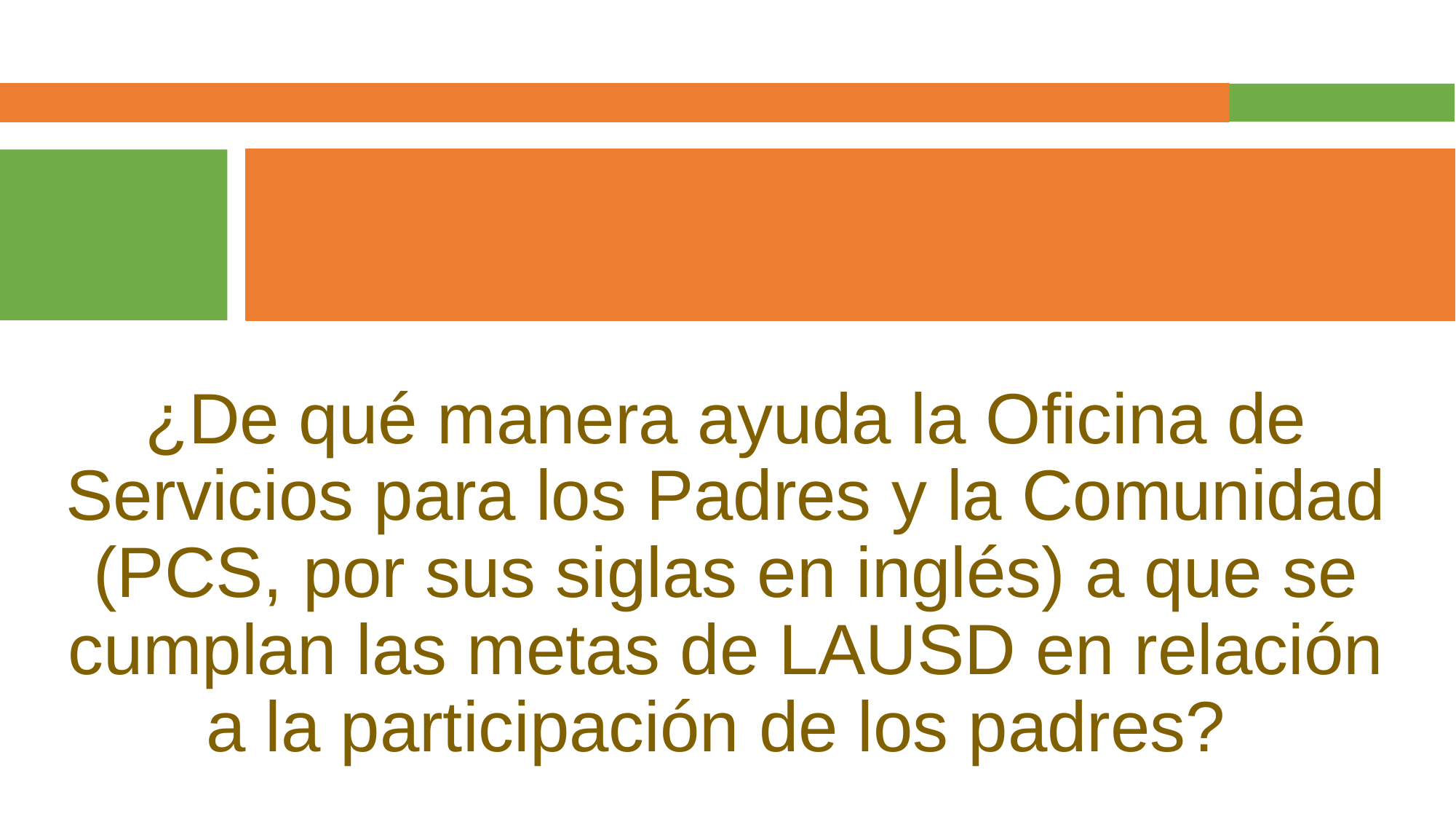

¿De qué manera ayuda la Oficina de Servicios para los Padres y la Comunidad (PCS, por sus siglas en inglés) a que se cumplan las metas de LAUSD en relación a la participación de los padres?